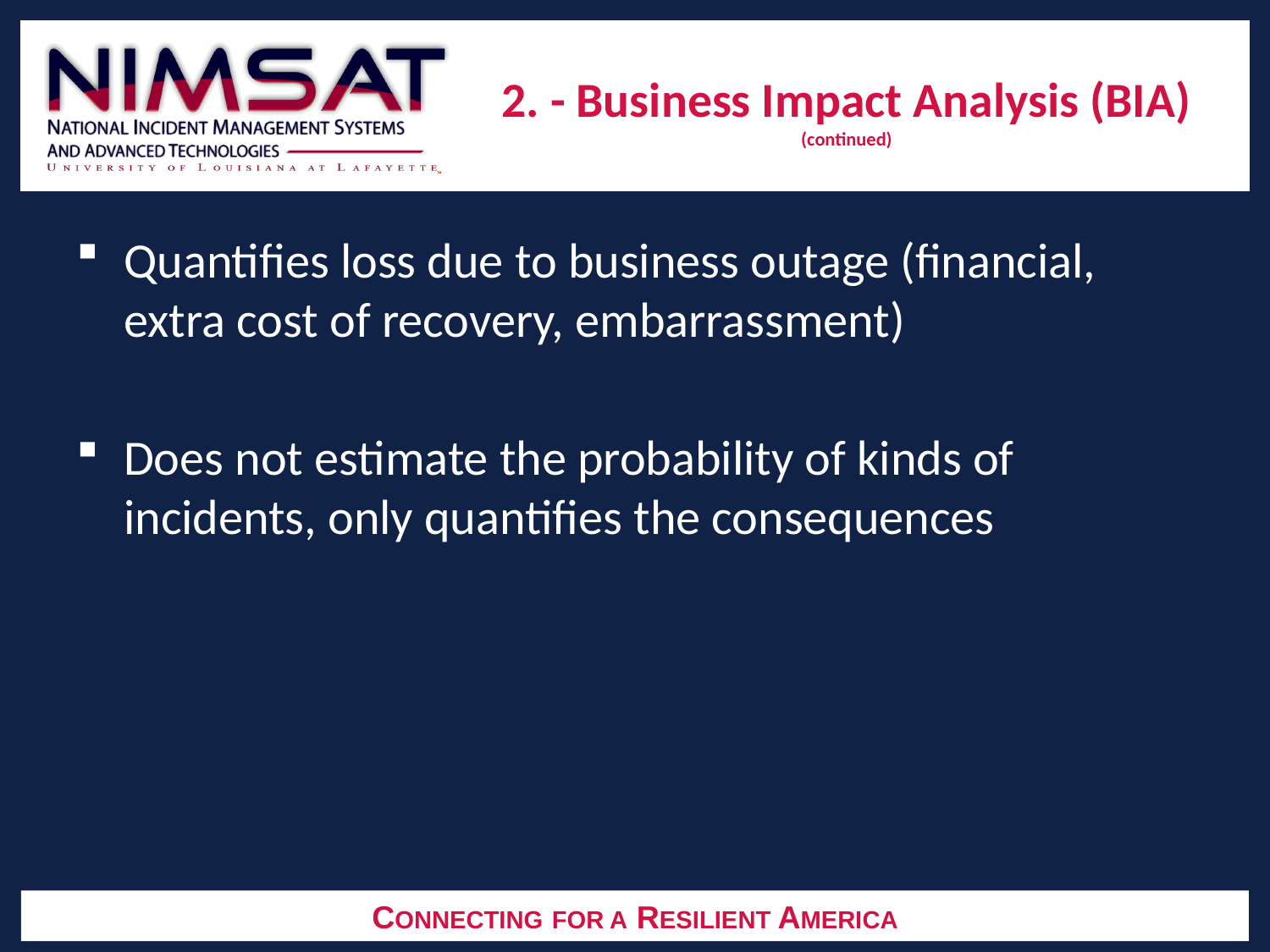

# 2. - Business Impact Analysis (BIA) (continued)
Quantifies loss due to business outage (financial, extra cost of recovery, embarrassment)

Does not estimate the probability of kinds of incidents, only quantifies the consequences